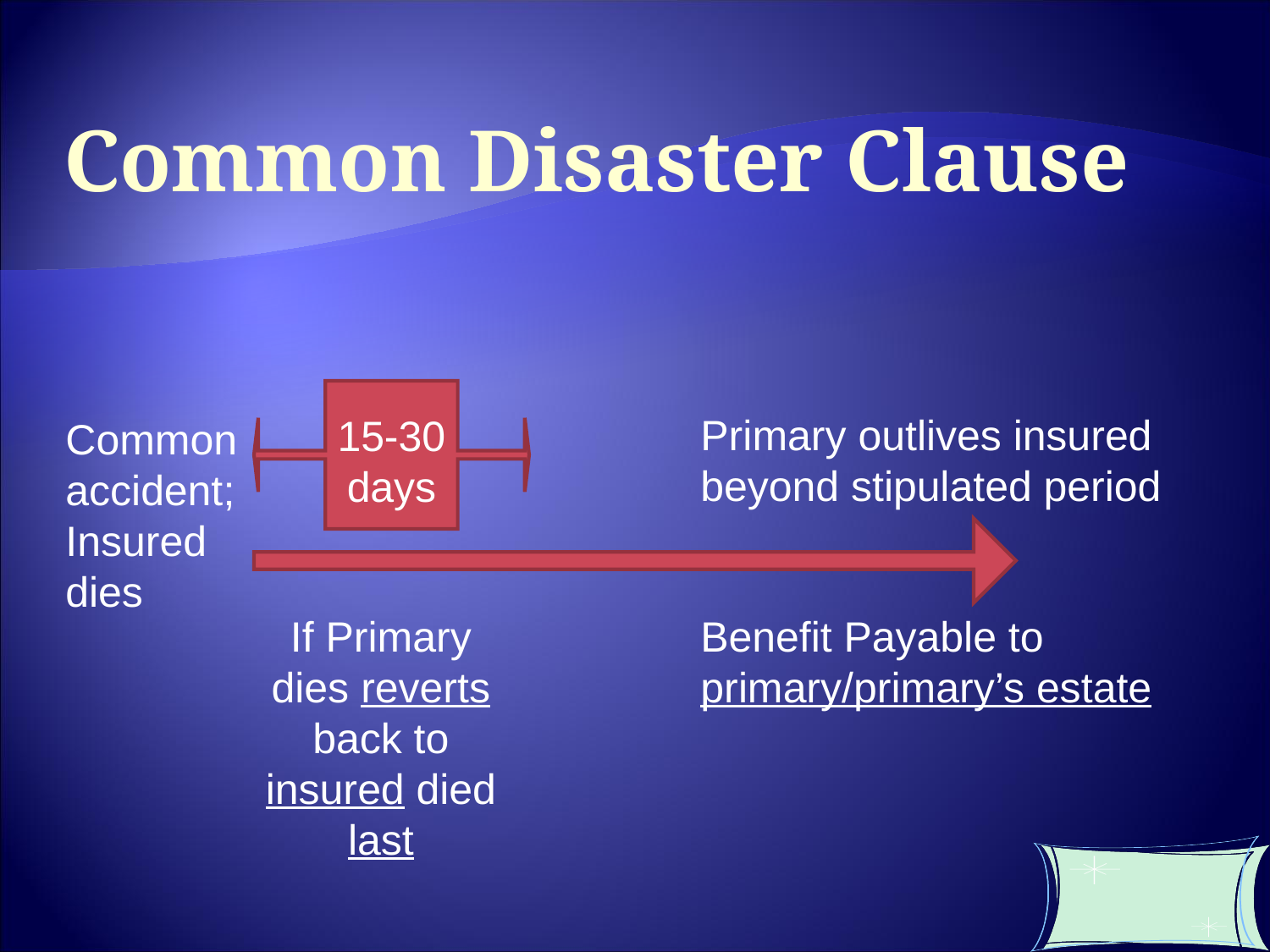

Common Disaster Clause

15-30 days
Primary outlives insured
beyond stipulated period
Common accident;
Insured
dies

If Primary dies reverts back to insured died last
Benefit Payable to primary/primary’s estate